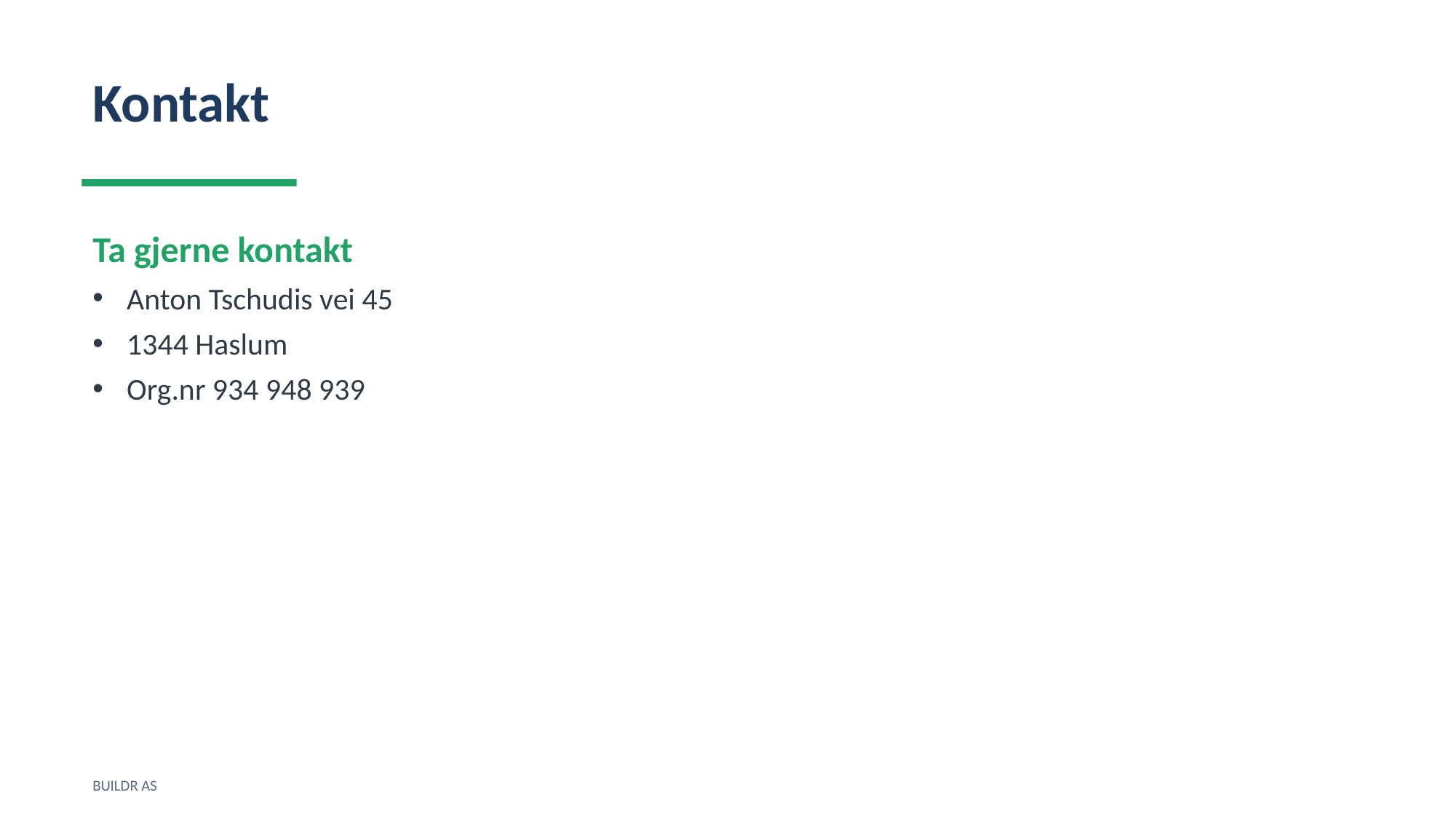

Kontakt

Ta gjerne kontakt
Anton Tschudis vei 45
1344 Haslum
Org.nr 934 948 939
BUILDR AS